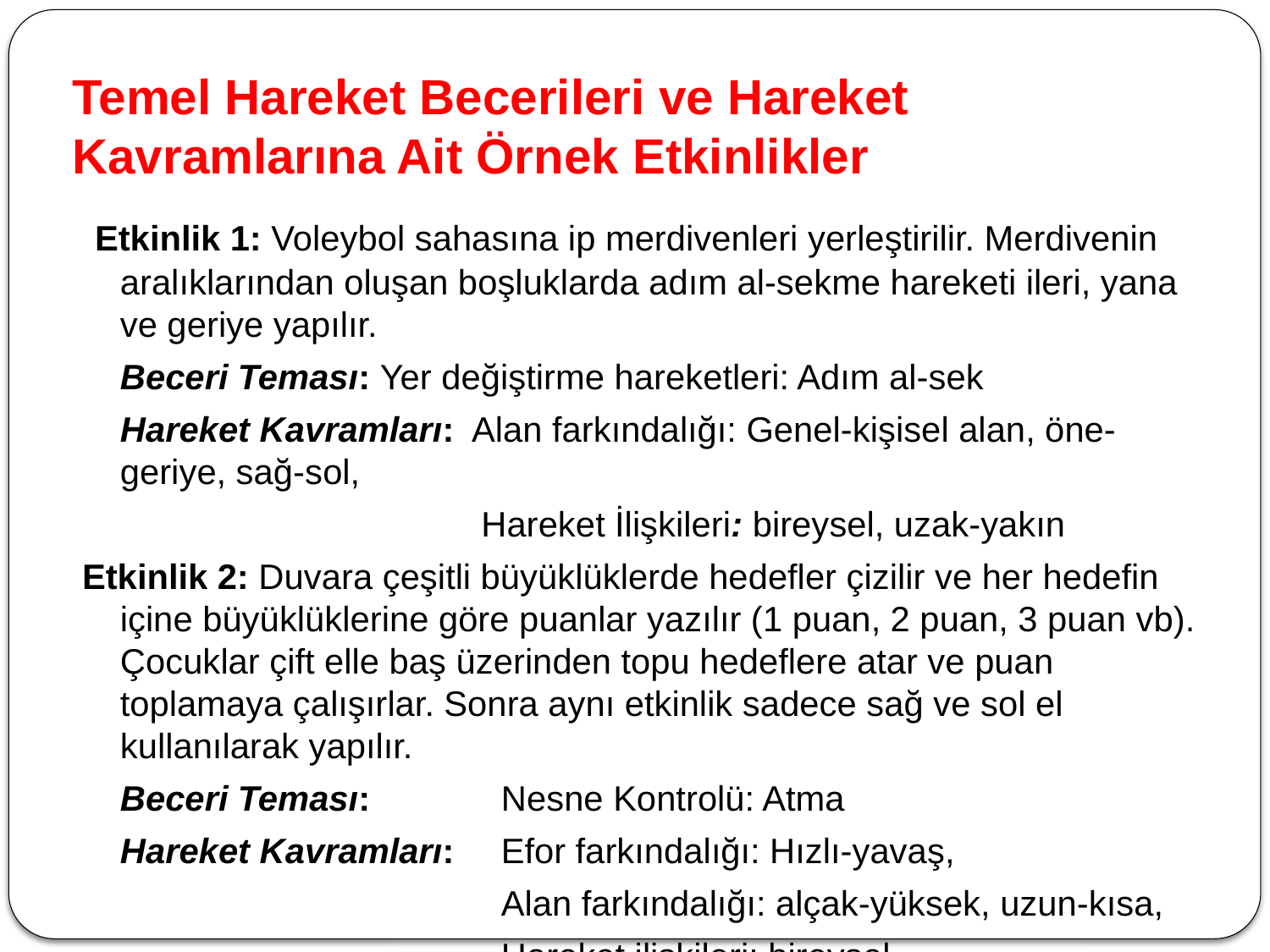

# Temel Hareket Becerileri ve Hareket Kavramlarına Ait Örnek Etkinlikler
 Etkinlik 1: Voleybol sahasına ip merdivenleri yerleştirilir. Merdivenin aralıklarından oluşan boşluklarda adım al-sekme hareketi ileri, yana ve geriye yapılır.
	Beceri Teması: Yer değiştirme hareketleri: Adım al-sek
	Hareket Kavramları:  Alan farkındalığı: Genel-kişisel alan, öne-geriye, sağ-sol,
			           Hareket İlişkileri: bireysel, uzak-yakın
Etkinlik 2: Duvara çeşitli büyüklüklerde hedefler çizilir ve her hedefin içine büyüklüklerine göre puanlar yazılır (1 puan, 2 puan, 3 puan vb). Çocuklar çift elle baş üzerinden topu hedeflere atar ve puan toplamaya çalışırlar. Sonra aynı etkinlik sadece sağ ve sol el kullanılarak yapılır.
	Beceri Teması: 	Nesne Kontrolü: Atma
	Hareket Kavramları:  	Efor farkındalığı: Hızlı-yavaş,
				Alan farkındalığı: alçak-yüksek, uzun-kısa,
				Hareket ilişkileri: bireysel